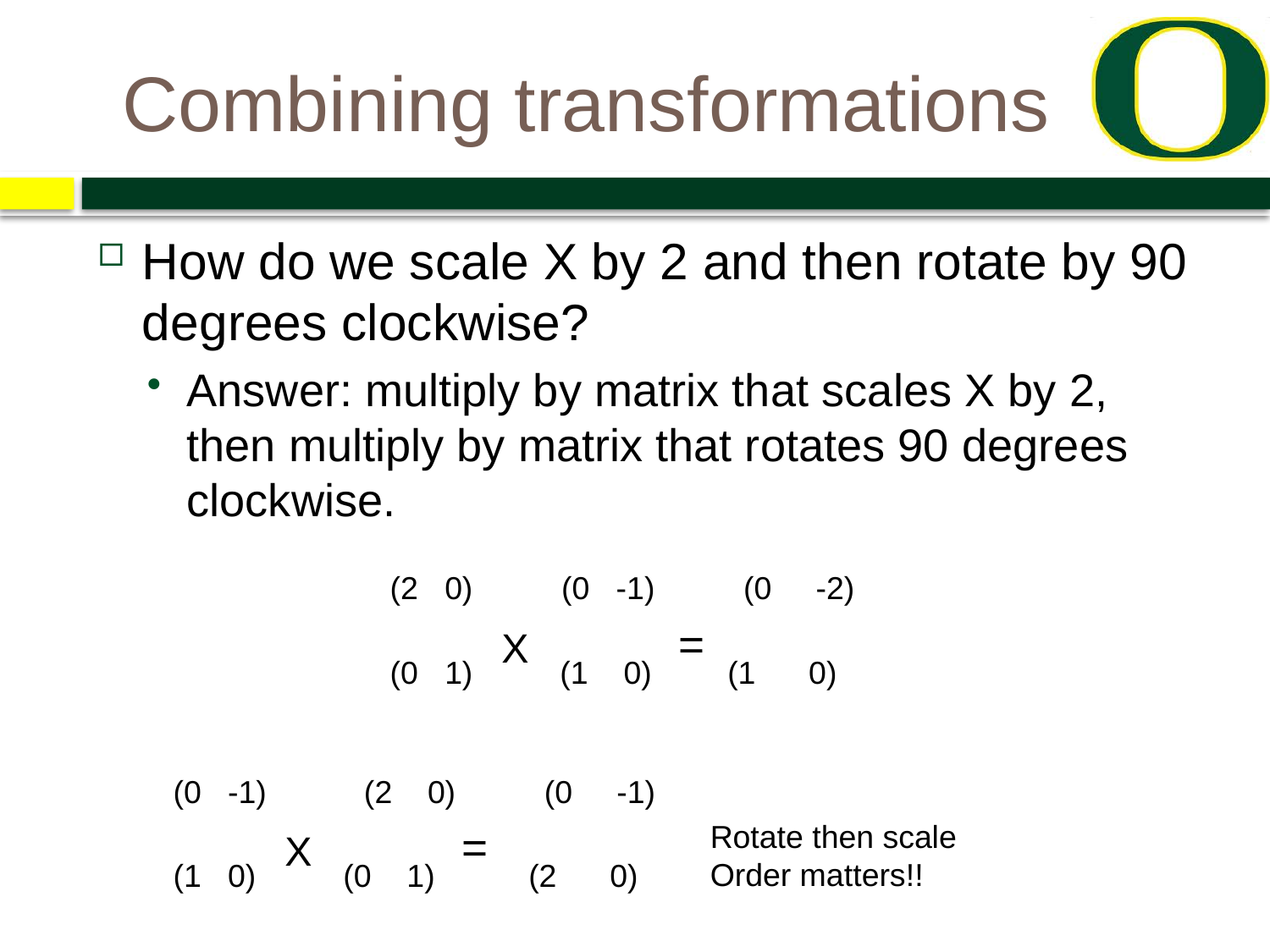

# Combining transformations
How do we scale X by 2 and then rotate by 90 degrees clockwise?
Answer: multiply by matrix that scales X by 2, then multiply by matrix that rotates 90 degrees clockwise.

(2   0)          (0   -1)          (0     -2)
(0   1)  X  (1    0)   =   (1      0)
(0   -1)           (2    0)          (0     -1)
(1   0)  X  (0    1)   =     (2      0)
Rotate then scale
Order matters!!